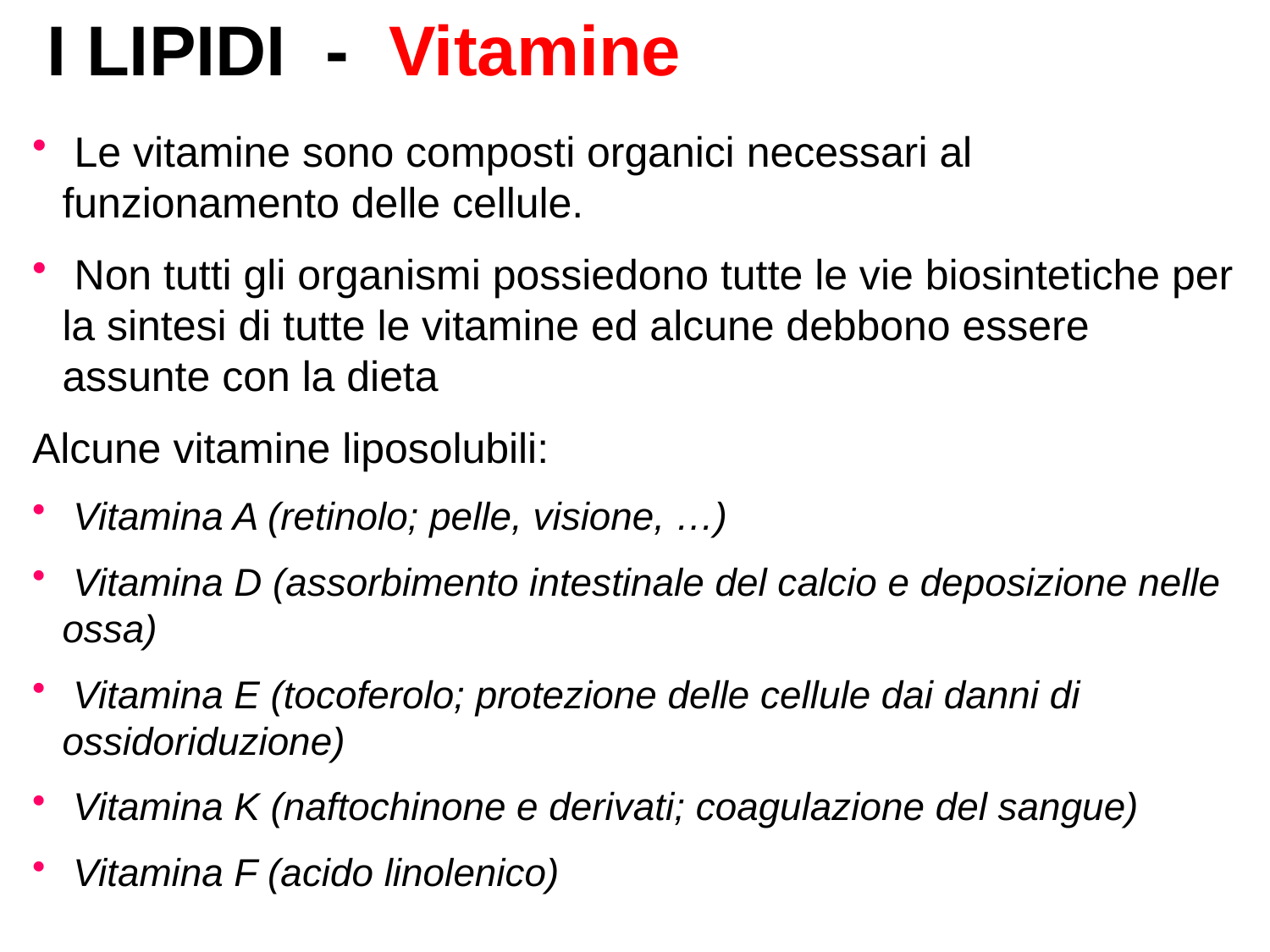

I LIPIDI  -  Vitamine
 Le vitamine sono composti organici necessari al funzionamento delle cellule.
 Non tutti gli organismi possiedono tutte le vie biosintetiche per la sintesi di tutte le vitamine ed alcune debbono essere assunte con la dieta
Alcune vitamine liposolubili:
 Vitamina A (retinolo; pelle, visione, …)
 Vitamina D (assorbimento intestinale del calcio e deposizione nelle ossa)
 Vitamina E (tocoferolo; protezione delle cellule dai danni di ossidoriduzione)
 Vitamina K (naftochinone e derivati; coagulazione del sangue)
 Vitamina F (acido linolenico)